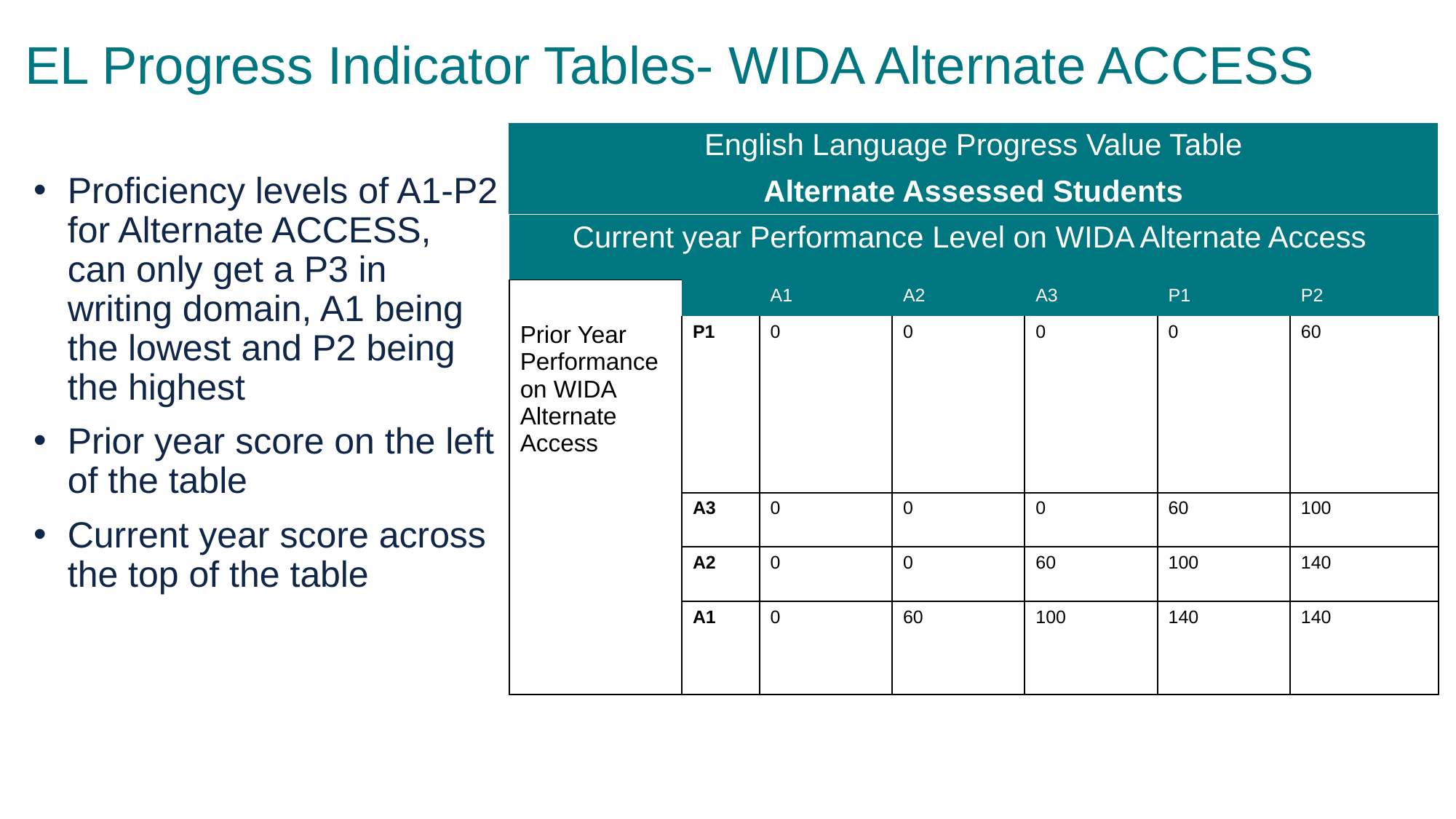

# EL Progress Indicator Tables- WIDA Alternate ACCESS
| English Language Progress Value Table |
| --- |
| Alternate Assessed Students |
Proficiency levels of A1-P2 for Alternate ACCESS, can only get a P3 in writing domain, A1 being the lowest and P2 being the highest
Prior year score on the left of the table
Current year score across the top of the table
| Current year Performance Level on WIDA Alternate Access |
| --- |
|  |  | A1 | A2 | A3 | P1 | P2 |
| --- | --- | --- | --- | --- | --- | --- |
| Prior Year Performance on WIDA Alternate Access | P1 | 0 | 0 | 0 | 0 | 60 |
|  | A3 | 0 | 0 | 0 | 60 | 100 |
|  | A2 | 0 | 0 | 60 | 100 | 140 |
|  | A1 | 0 | 60 | 100 | 140 | 140 |